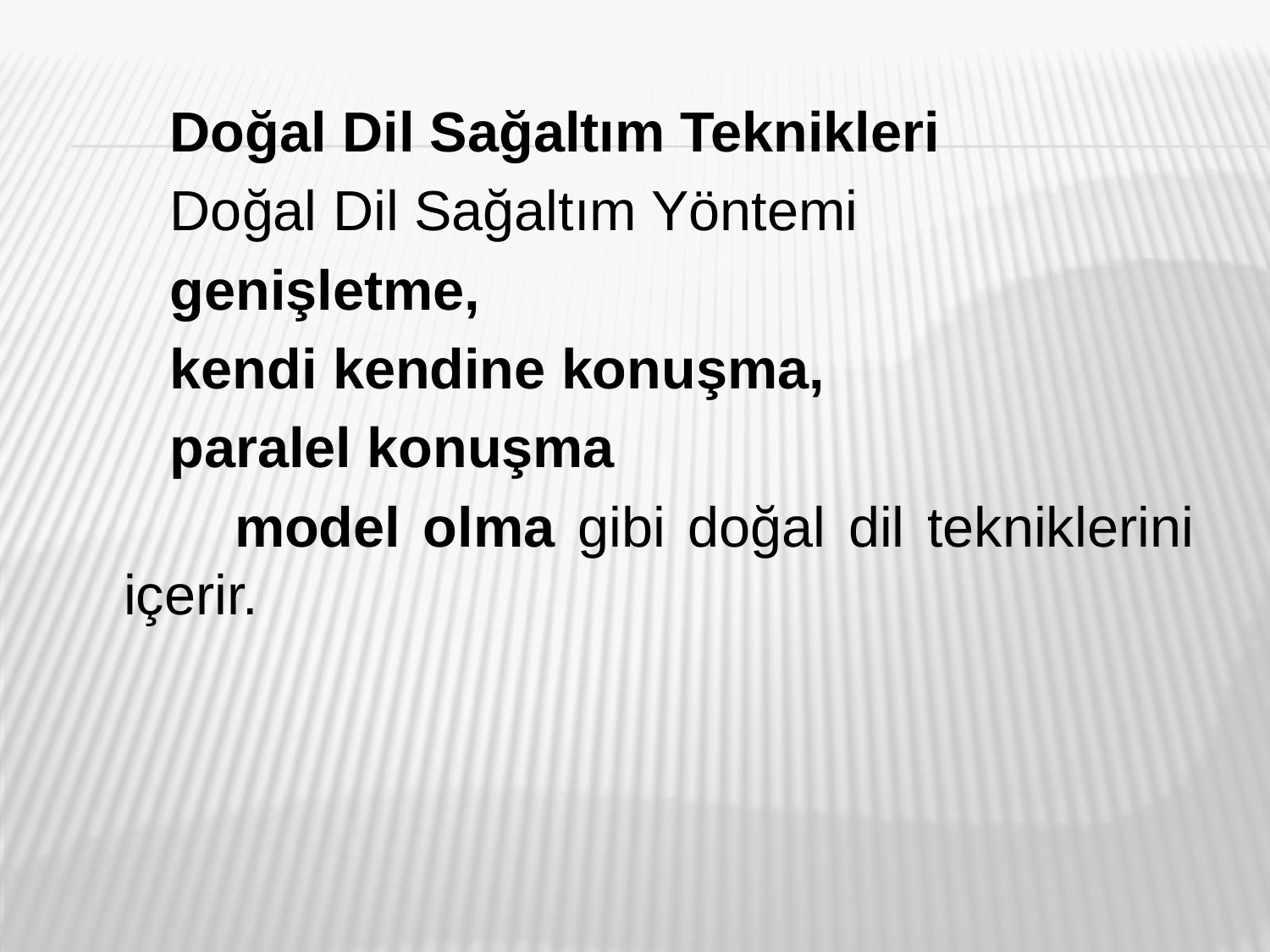

Doğal Dil Sağaltım Teknikleri
      Doğal Dil Sağaltım Yöntemi
      genişletme,
      kendi kendine konuşma,
      paralel konuşma
       model olma gibi doğal dil tekniklerini içerir.